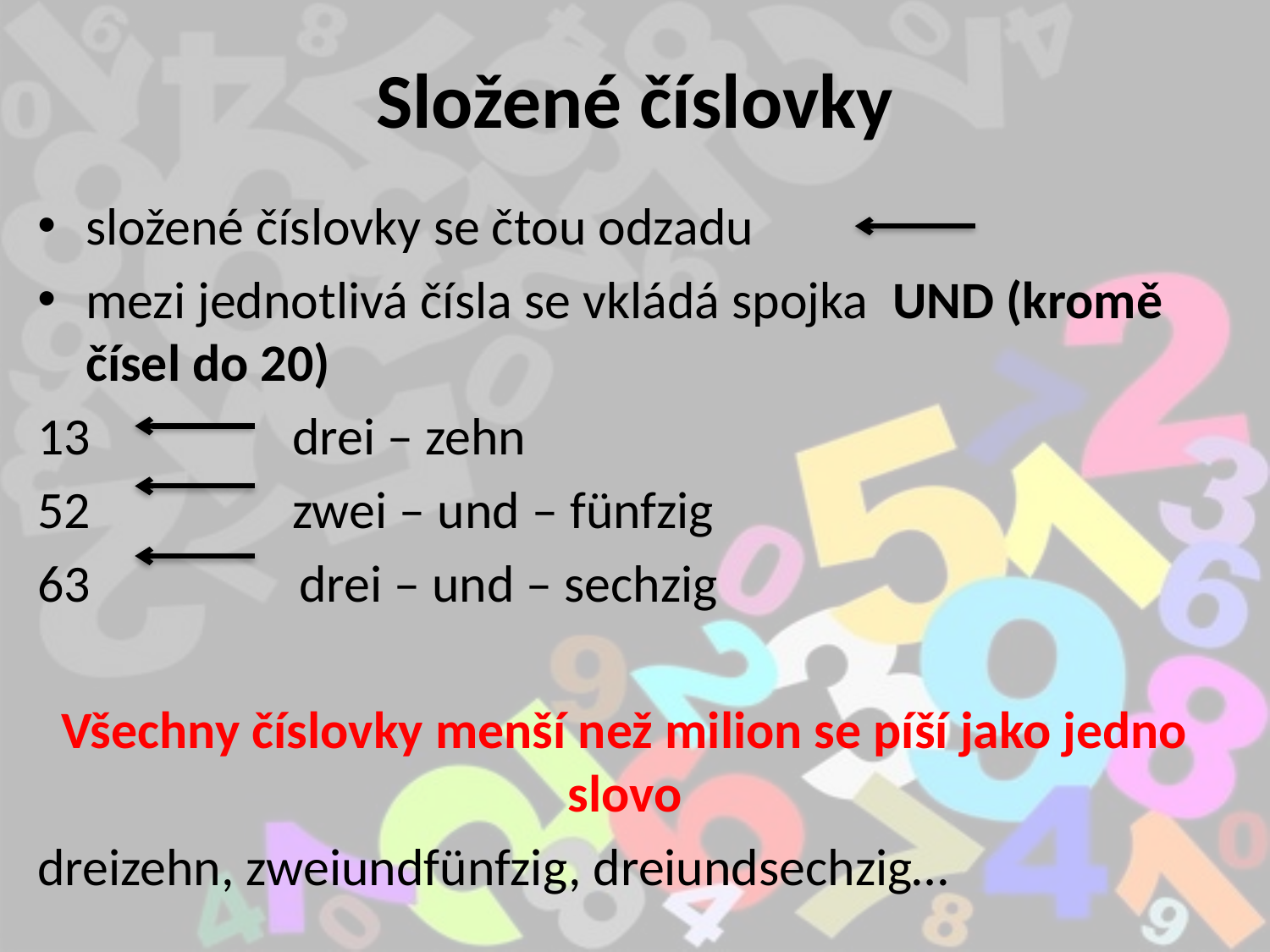

# Složené číslovky
složené číslovky se čtou odzadu
mezi jednotlivá čísla se vkládá spojka  UND (kromě čísel do 20)
13                 drei – zehn
52                 zwei – und – fünfzig
                drei – und – sechzig

Všechny číslovky menší než milion se píší jako jedno slovo
dreizehn, zweiundfünfzig, dreiundsechzig…